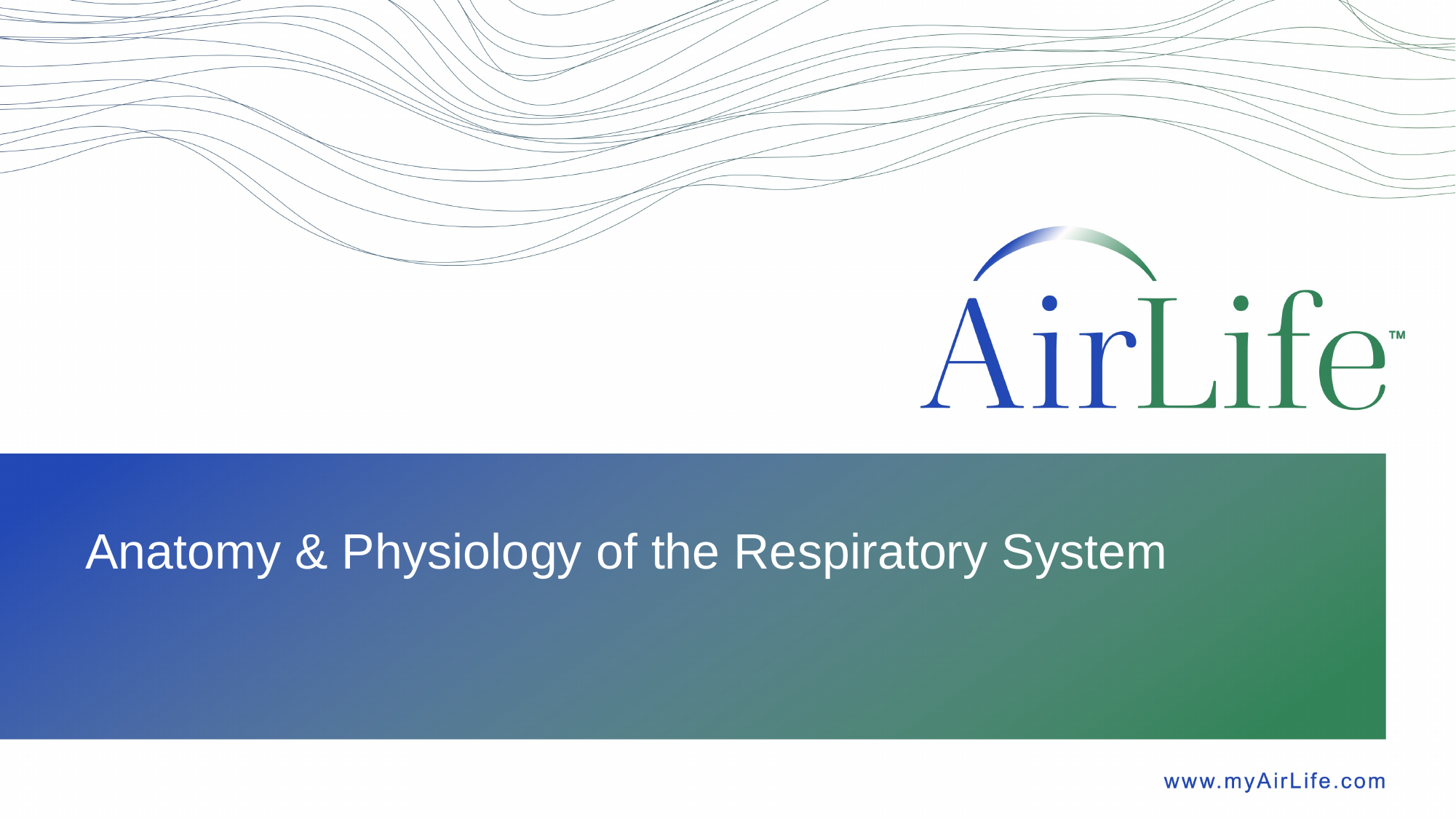

# Anatomy & Physiology of the Respiratory System